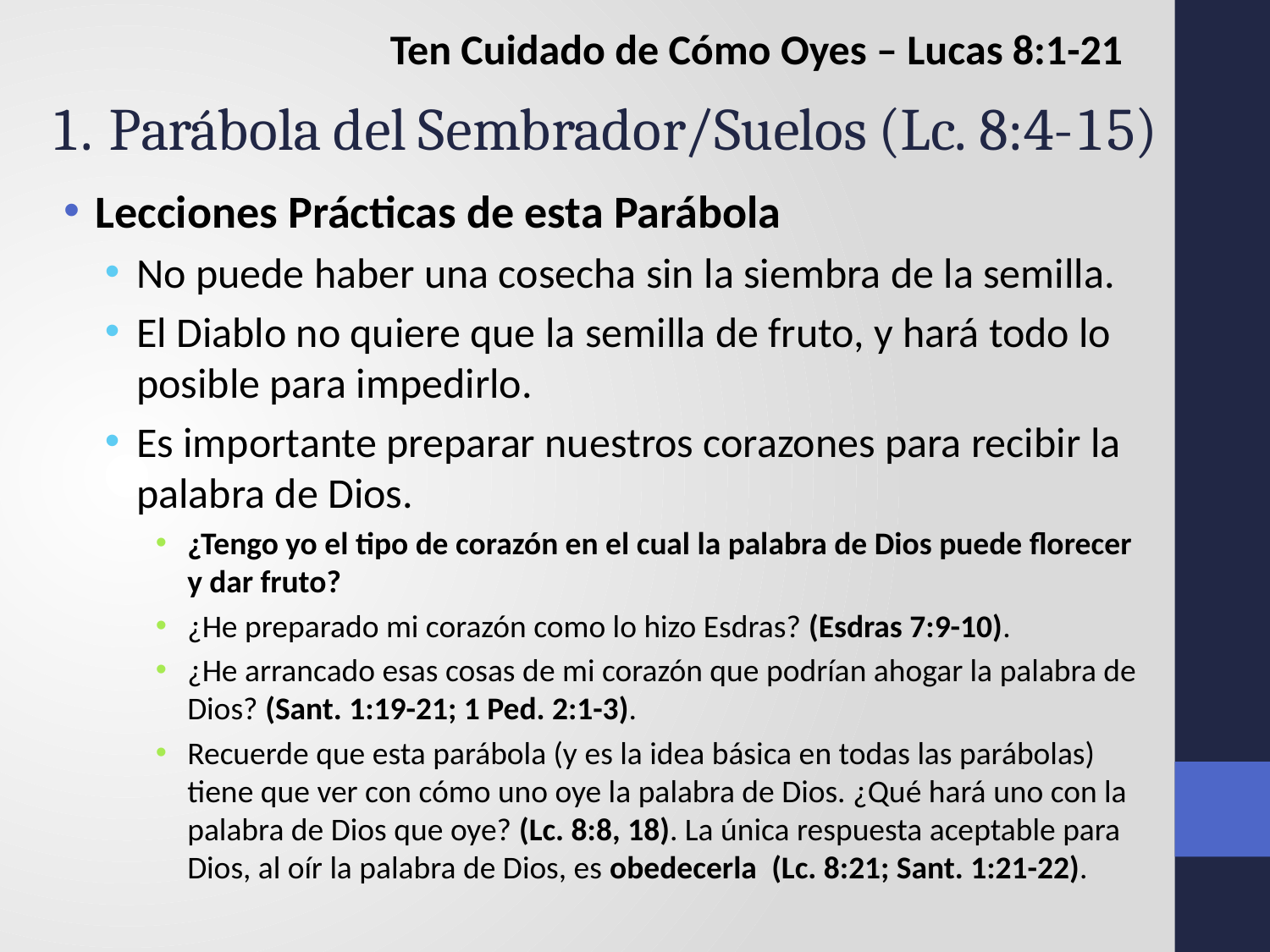

Ten Cuidado de Cómo Oyes – Lucas 8:1-21
# Parábola del Sembrador/Suelos (Lc. 8:4-15)
Lecciones Prácticas de esta Parábola
No puede haber una cosecha sin la siembra de la semilla.
El Diablo no quiere que la semilla de fruto, y hará todo lo posible para impedirlo.
Es importante preparar nuestros corazones para recibir la palabra de Dios.
¿Tengo yo el tipo de corazón en el cual la palabra de Dios puede florecer y dar fruto?
¿He preparado mi corazón como lo hizo Esdras? (Esdras 7:9-10).
¿He arrancado esas cosas de mi corazón que podrían ahogar la palabra de Dios? (Sant. 1:19-21; 1 Ped. 2:1-3).
Recuerde que esta parábola (y es la idea básica en todas las parábolas) tiene que ver con cómo uno oye la palabra de Dios. ¿Qué hará uno con la palabra de Dios que oye? (Lc. 8:8, 18). La única respuesta aceptable para Dios, al oír la palabra de Dios, es obedecerla  (Lc. 8:21; Sant. 1:21-22).